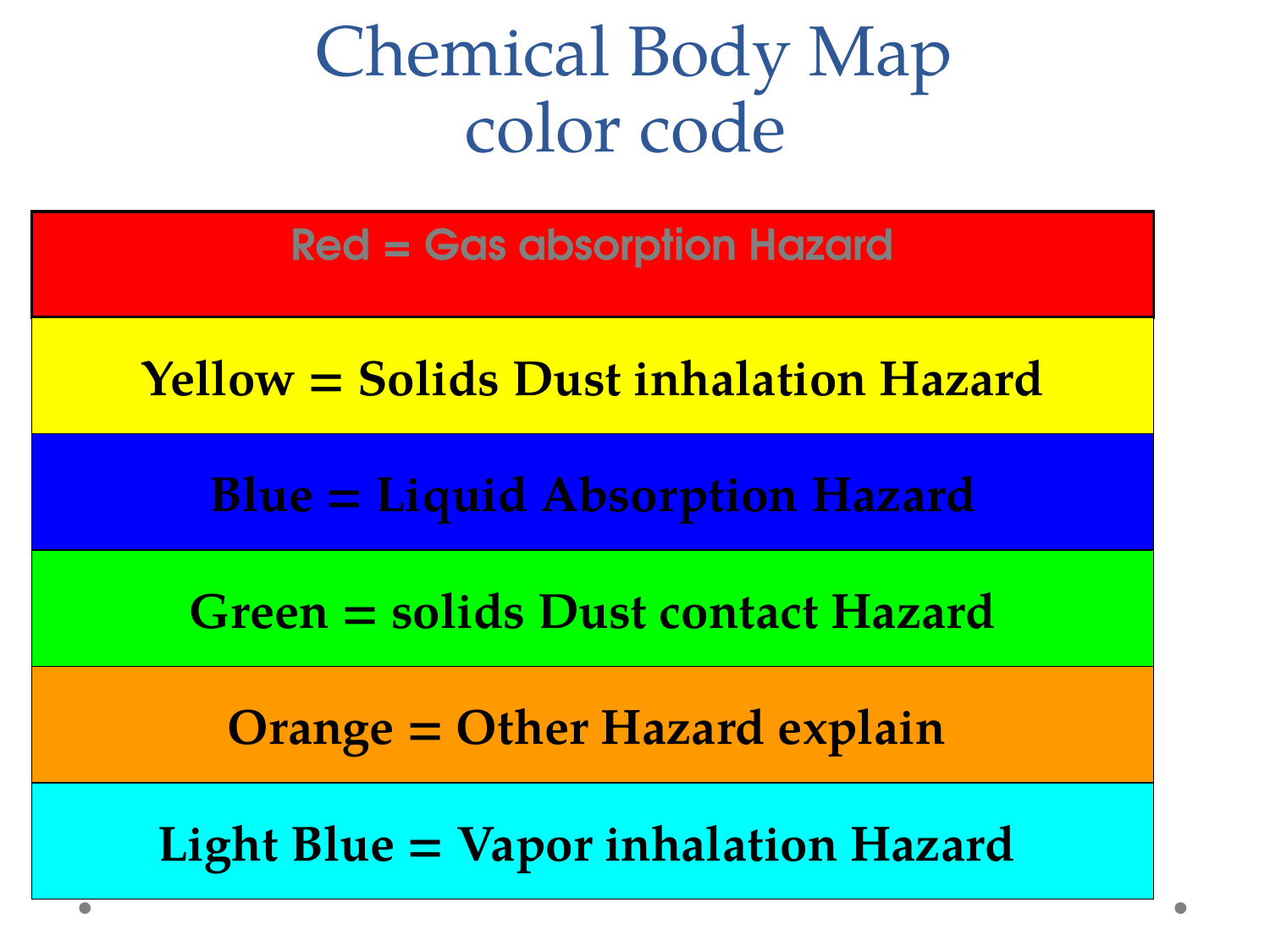

# Chemical Body Map color code
Red = Gas absorption Hazard
Yellow = Solids Dust inhalation Hazard
Blue = Liquid Absorption Hazard
Green = solids Dust contact Hazard
Orange = Other Hazard explain
Light Blue = Vapor inhalation Hazard